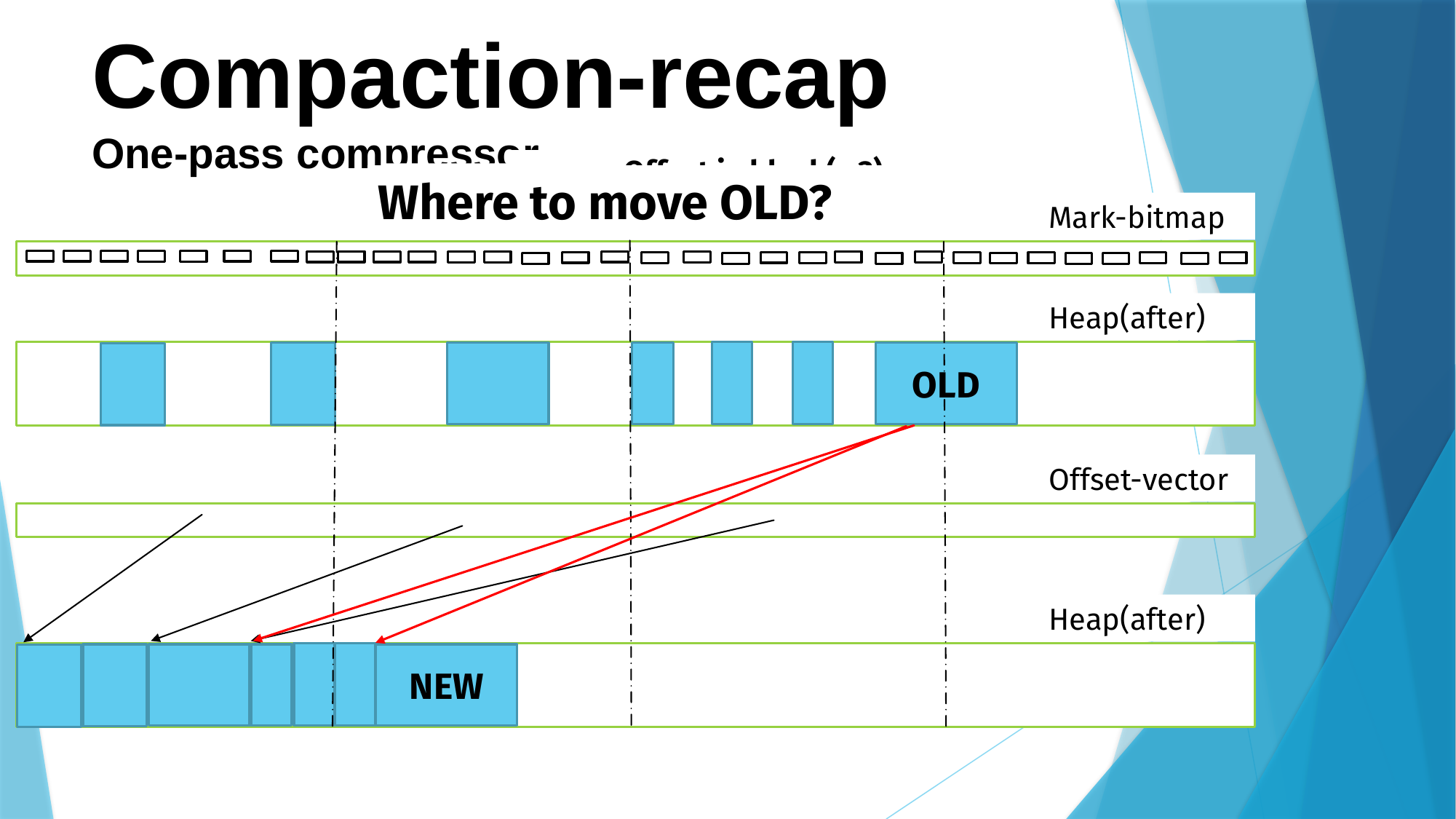

Compaction-recap
One-pass compressor

Offset in block( =3)

Mark phase
Construct offset-vector
Where to move OLD?
Mark-bitmap

Heap(after)

OLD

Offset-vector

Heap(after)

NEW